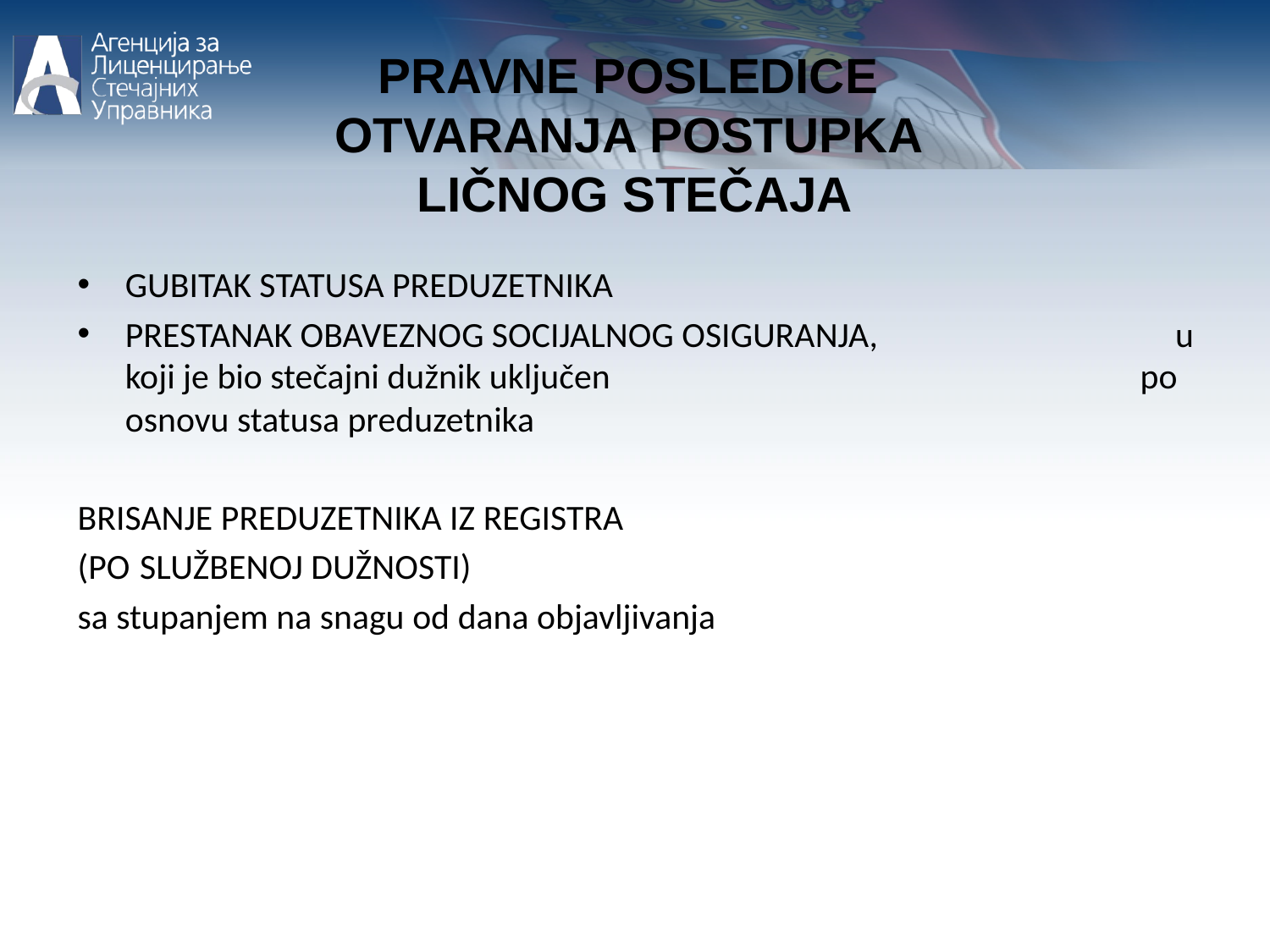

PRAVNE POSLEDICE
OTVARANJA POSTUPKA
LIČNOG STEČAJA
GUBITAK STATUSA PREDUZETNIKA
PRESTANAK OBAVEZNOG SOCIJALNOG OSIGURANJA,                                     u koji je bio stečajni dužnik uključen                                                                  po osnovu statusa preduzetnika

BRISANJE PREDUZETNIKA IZ REGISTRA
(PO SLUŽBENOJ DUŽNOSTI)
sa stupanjem na snagu od dana objavljivanja